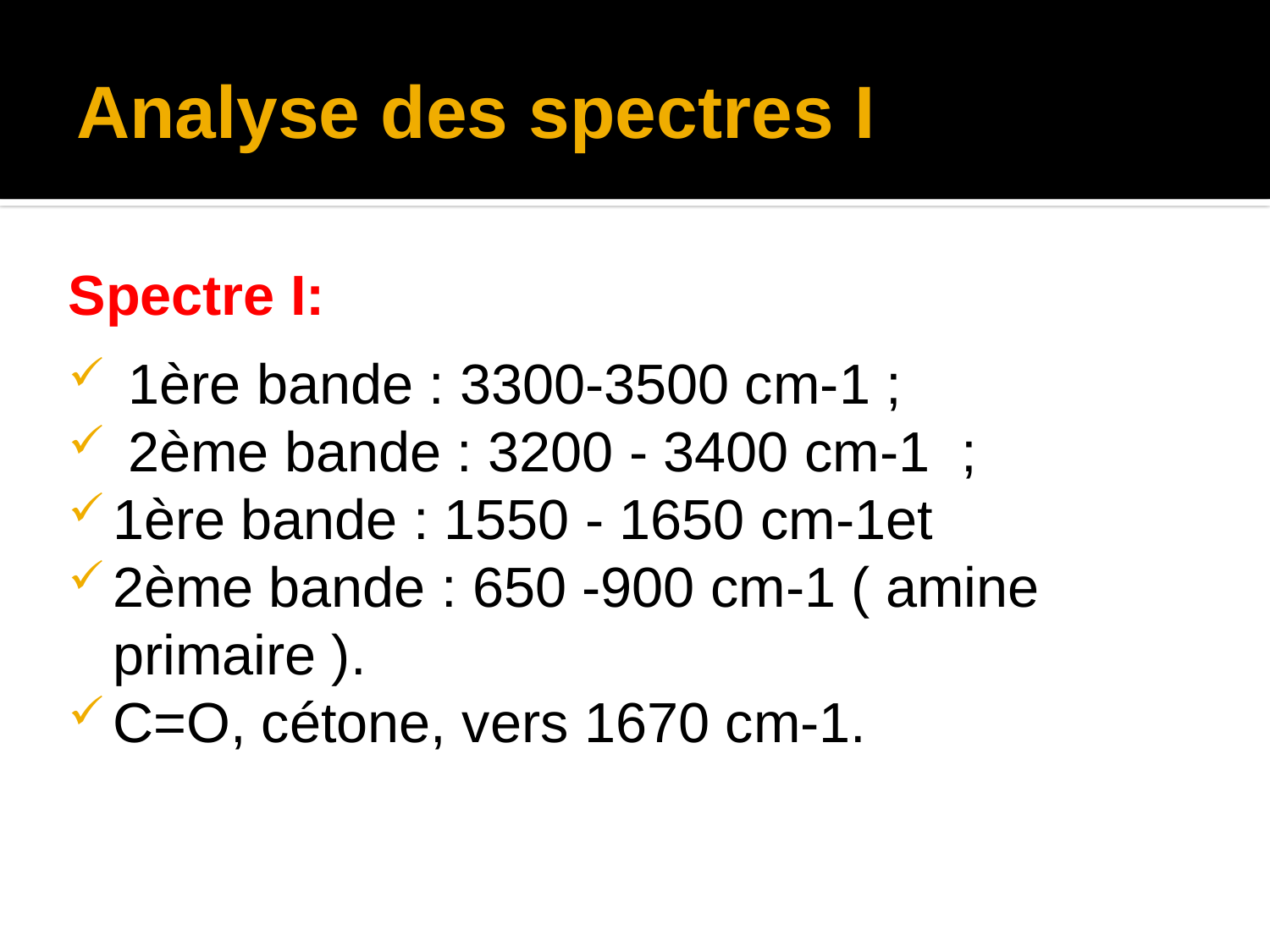

# Analyse des spectres I
Spectre I:
 1ère bande : 3300-3500 cm-1 ;
 2ème bande : 3200 - 3400 cm-1  ;
1ère bande : 1550 - 1650 cm-1et
2ème bande : 650 -900 cm-1 ( amine primaire ).
C=O, cétone, vers 1670 cm-1.